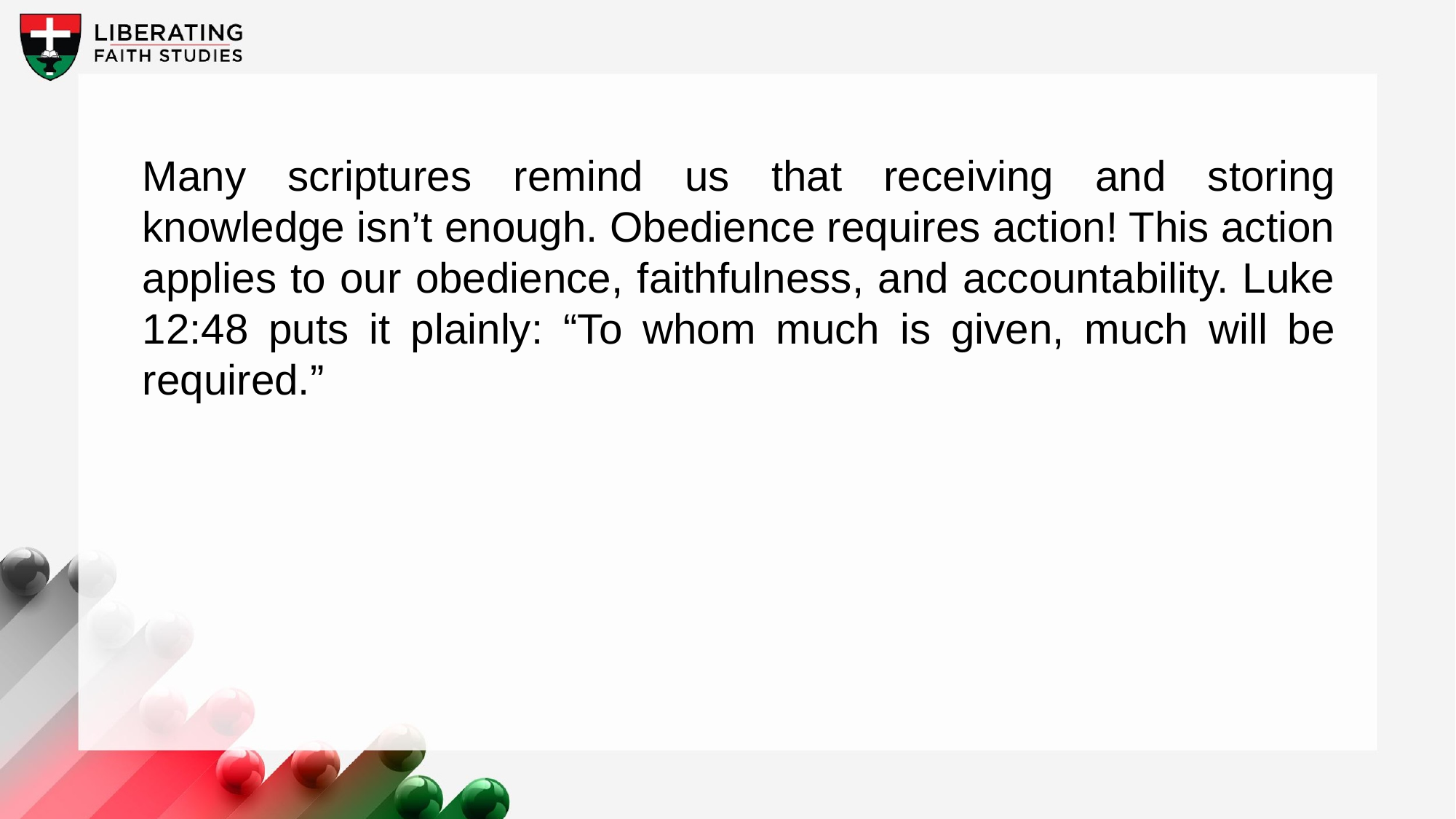

Many scriptures remind us that receiving and storing knowledge isn’t enough. Obedience requires action! This action applies to our obedience, faithfulness, and accountability. Luke 12:48 puts it plainly: “To whom much is given, much will be required.”